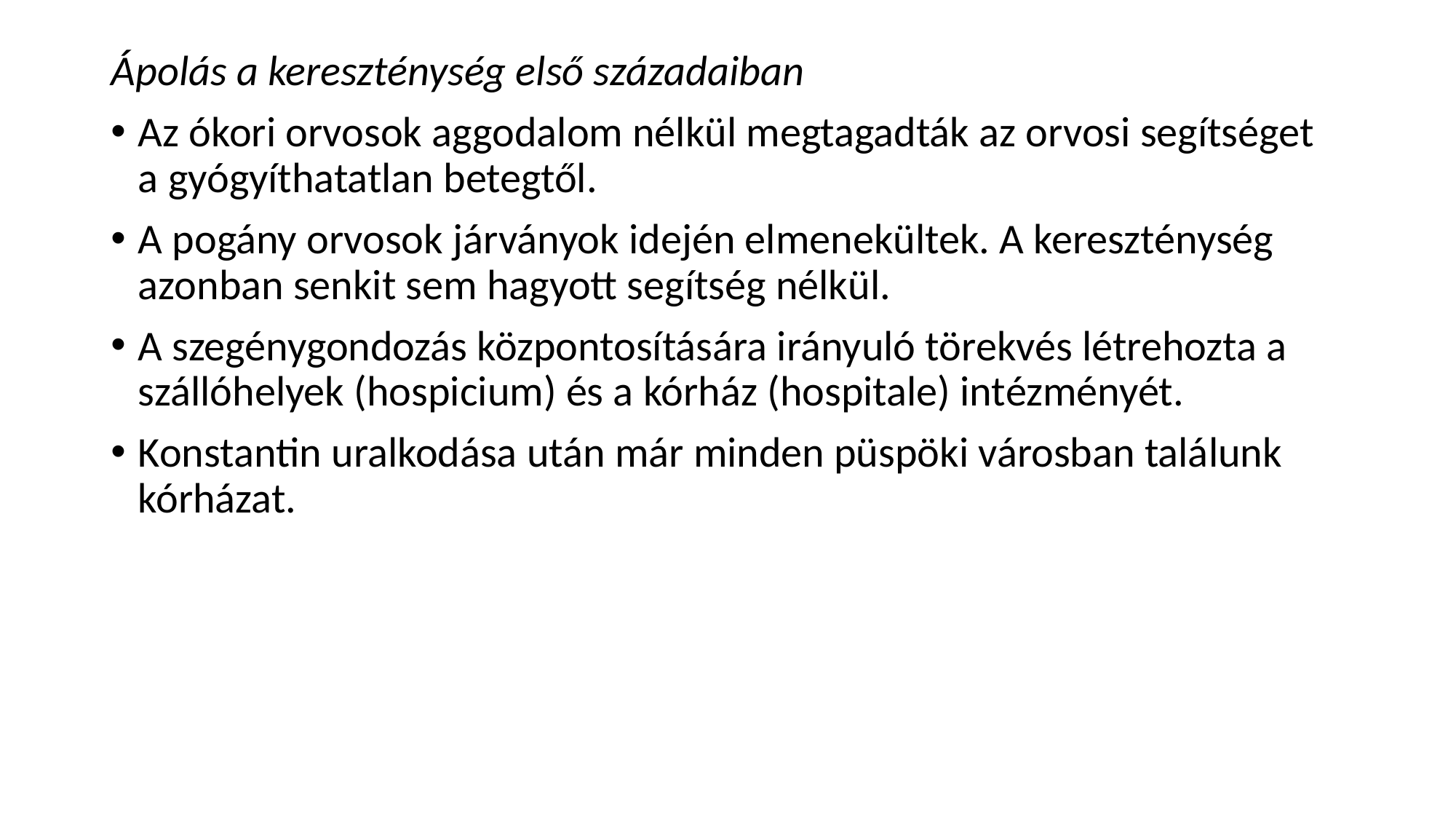

#
Ápolás a kereszténység első századaiban
Az ókori orvosok aggodalom nélkül megtagadták az orvosi segítséget a gyógyíthatatlan betegtől.
A pogány orvosok járványok idején elmenekültek. A kereszténység azonban senkit sem hagyott segítség nélkül.
A szegénygondozás központosítására irányuló törekvés létrehozta a szállóhelyek (hospicium) és a kórház (hospitale) intézményét.
Konstantin uralkodása után már minden püspöki városban találunk kórházat.